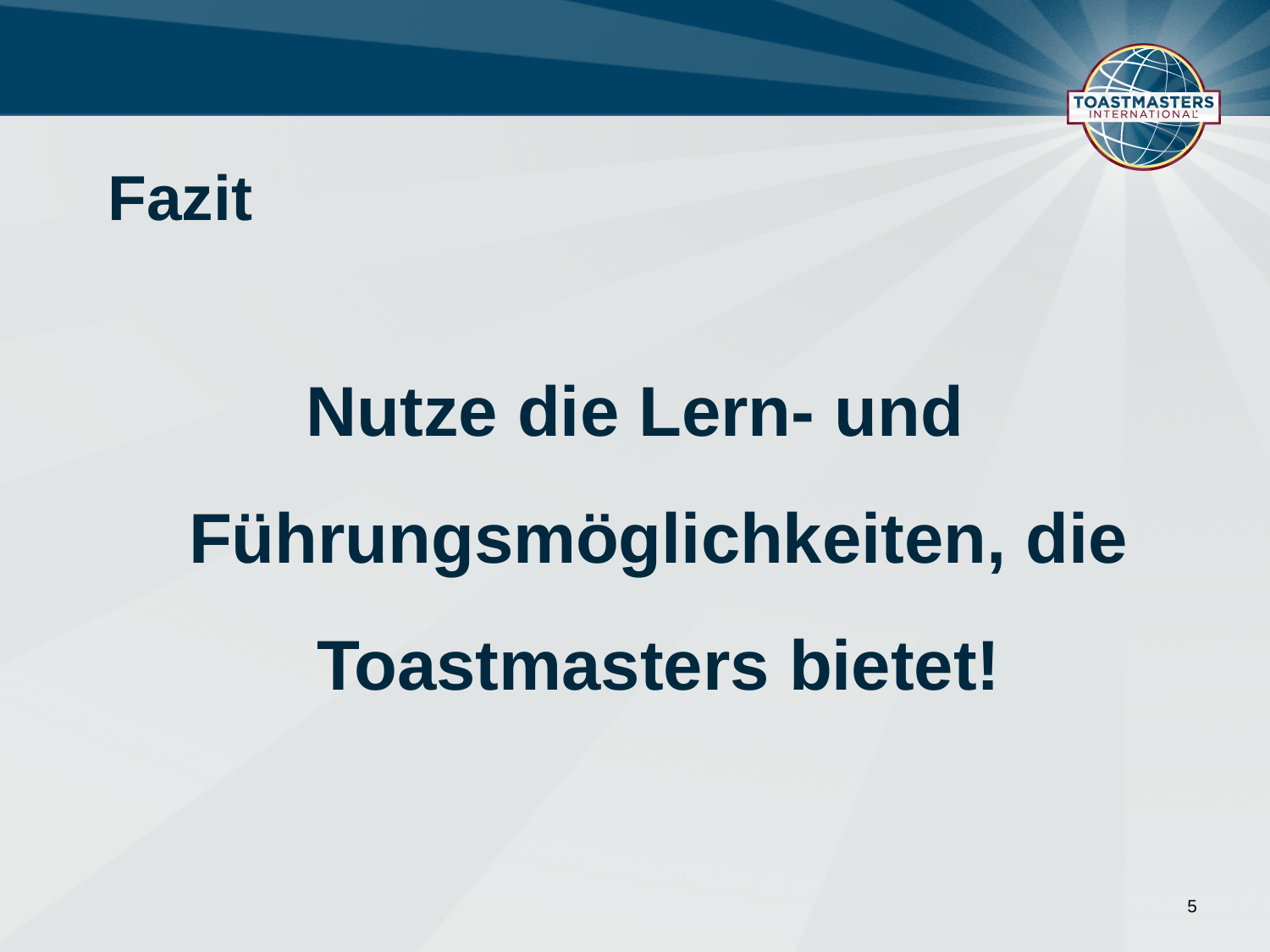

Fazit
Nutze die Lern- und Führungsmöglichkeiten, die Toastmasters bietet!
5